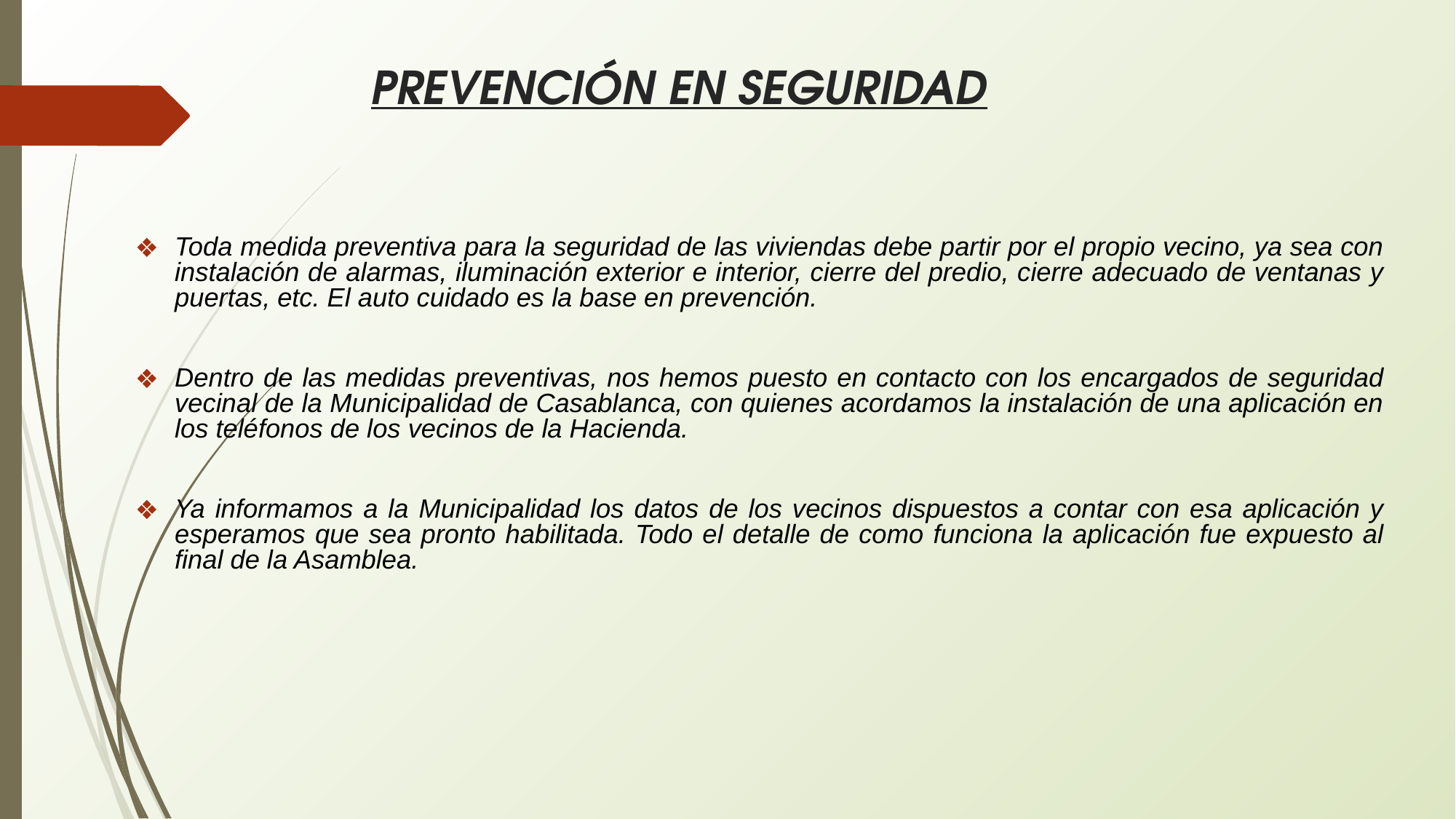

# PREVENCIÓN EN SEGURIDAD

Toda medida preventiva para la seguridad de las viviendas debe partir por el propio vecino, ya sea con instalación de alarmas, iluminación exterior e interior, cierre del predio, cierre adecuado de ventanas y puertas, etc. El auto cuidado es la base en prevención.

Dentro de las medidas preventivas, nos hemos puesto en contacto con los encargados de seguridad vecinal de la Municipalidad de Casablanca, con quienes acordamos la instalación de una aplicación en los teléfonos de los vecinos de la Hacienda.

Ya informamos a la Municipalidad los datos de los vecinos dispuestos a contar con esa aplicación y esperamos que sea pronto habilitada. Todo el detalle de como funciona la aplicación fue expuesto al final de la Asamblea.